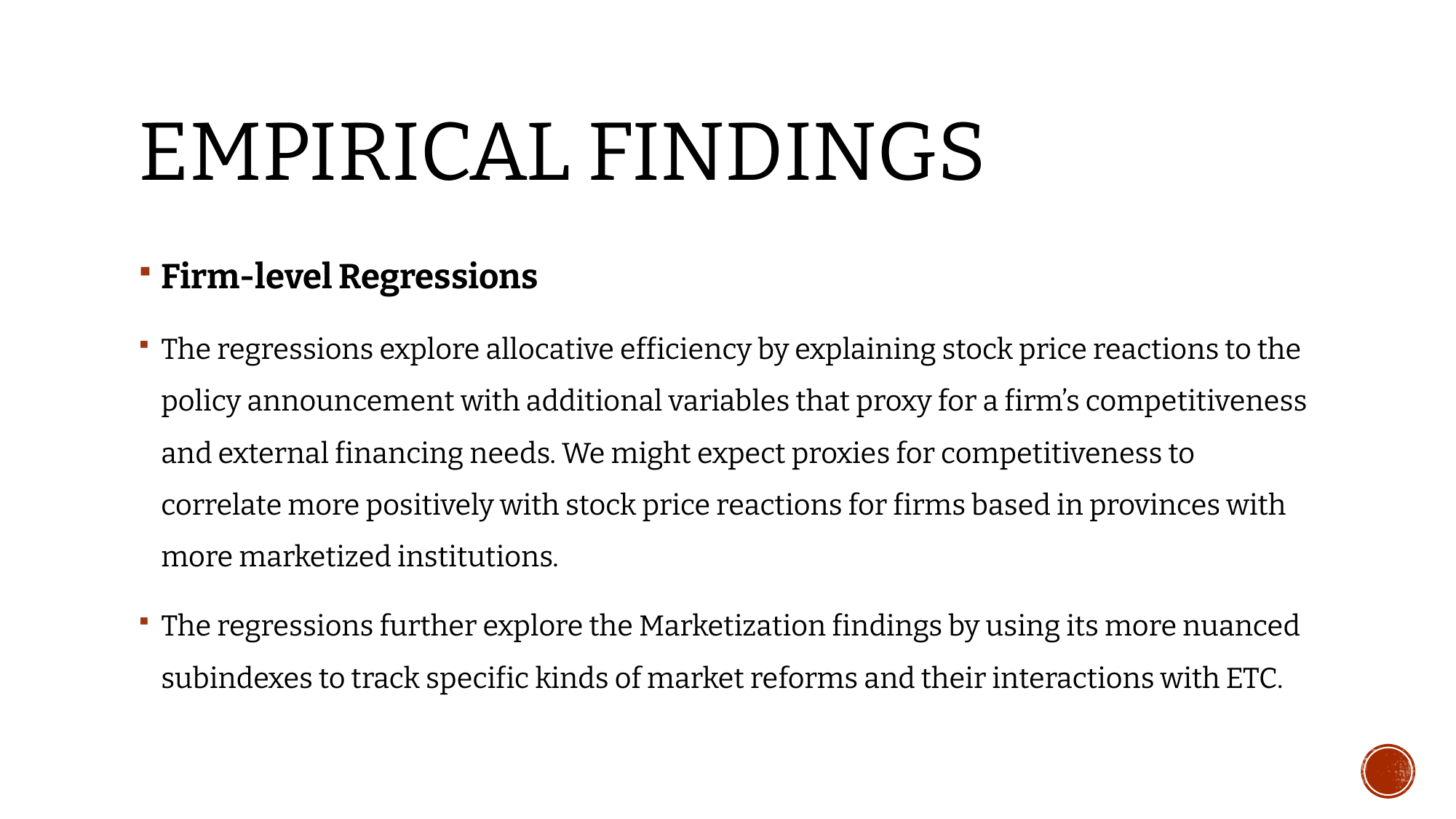

# Empirical Findings
Firm-level Regressions
The regressions explore allocative efficiency by explaining stock price reactions to the policy announcement with additional variables that proxy for a firm’s competitiveness and external financing needs. We might expect proxies for competitiveness to correlate more positively with stock price reactions for firms based in provinces with more marketized institutions.
The regressions further explore the Marketization findings by using its more nuanced subindexes to track specific kinds of market reforms and their interactions with ETC.